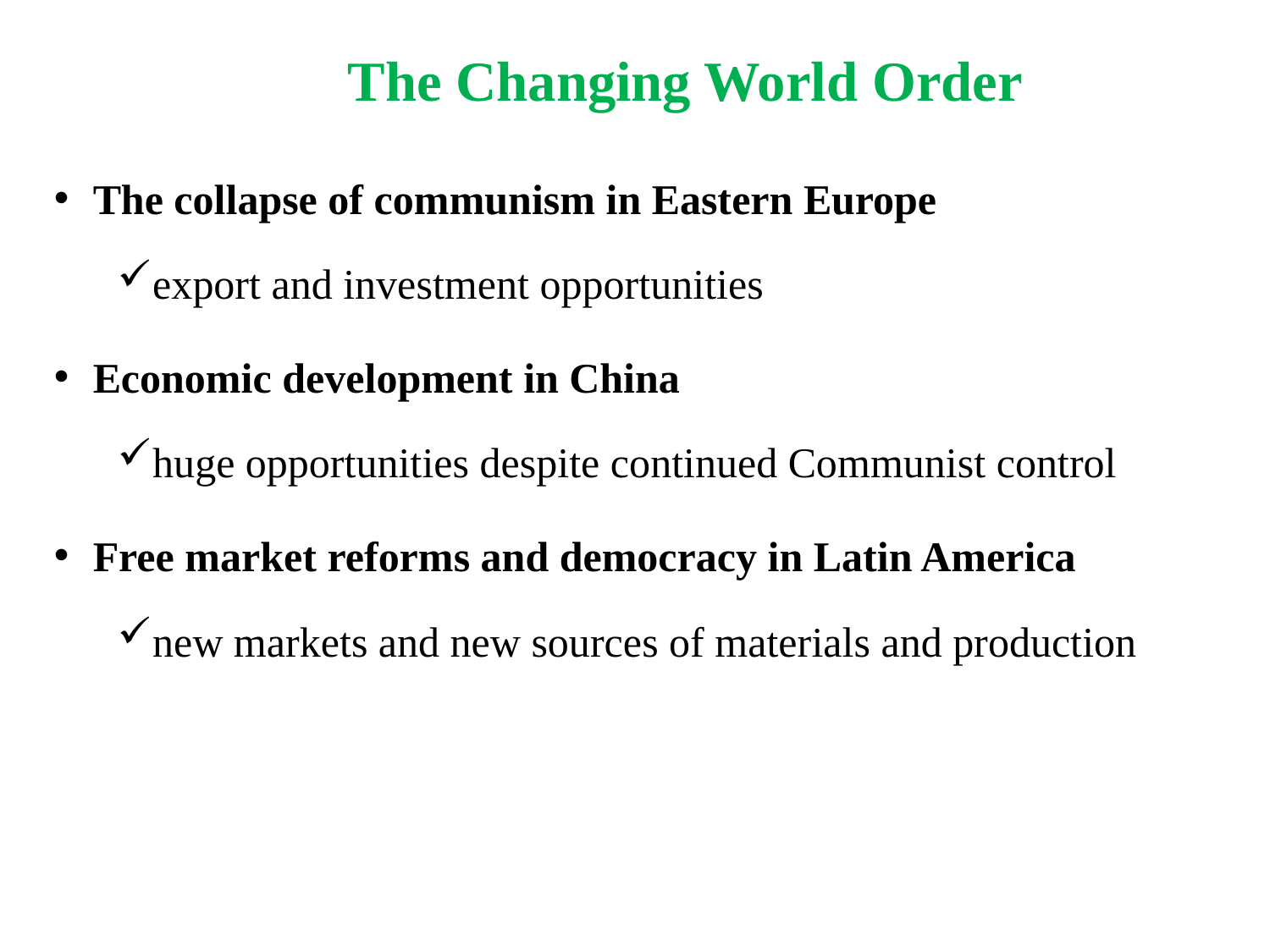

# The Changing World Order
The collapse of communism in Eastern Europe
export and investment opportunities
Economic development in China
huge opportunities despite continued Communist control
Free market reforms and democracy in Latin America
new markets and new sources of materials and production